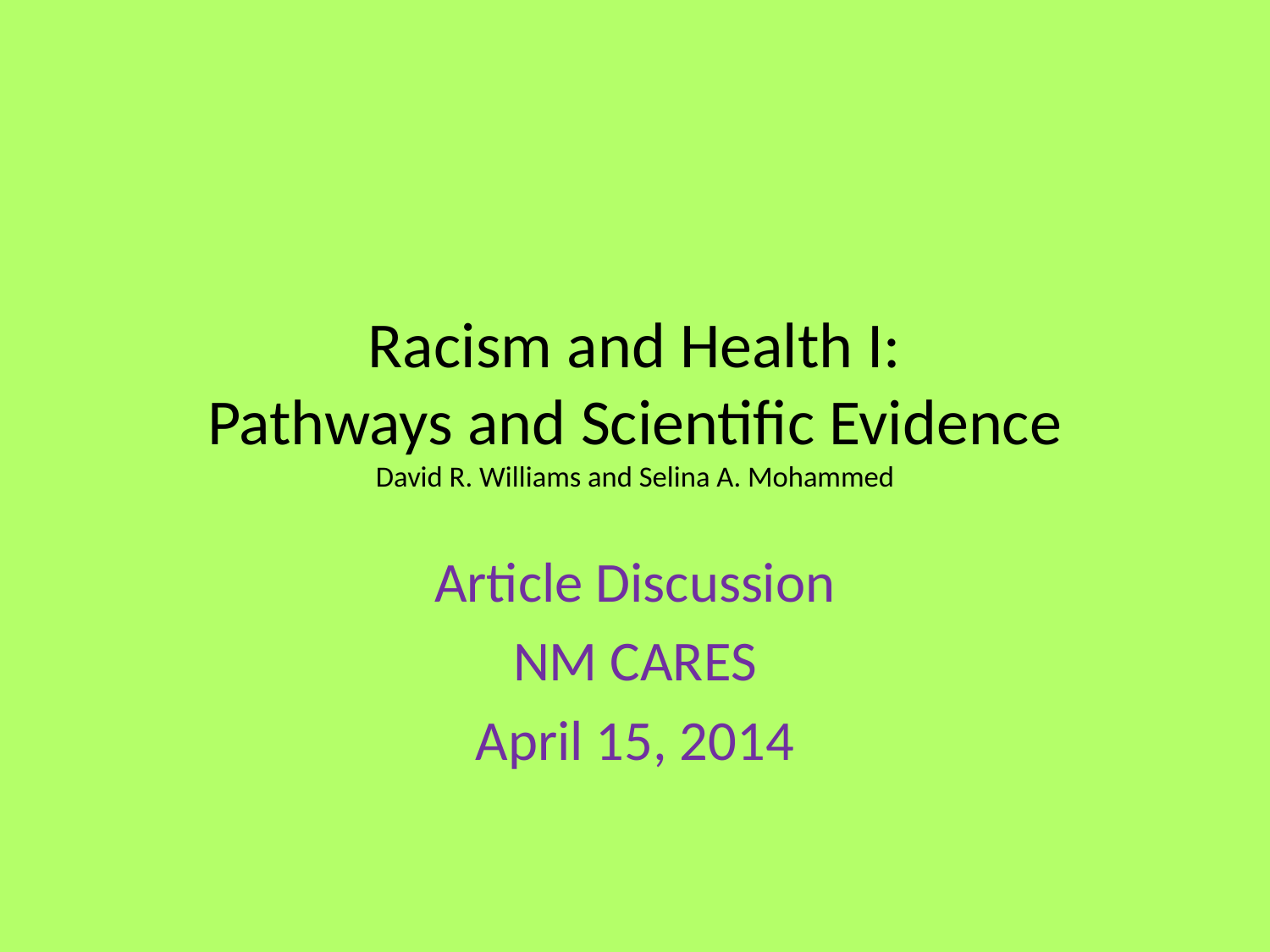

# Racism and Health I: Pathways and Scientific Evidence David R. Williams and Selina A. Mohammed
Article Discussion
NM CARES
April 15, 2014